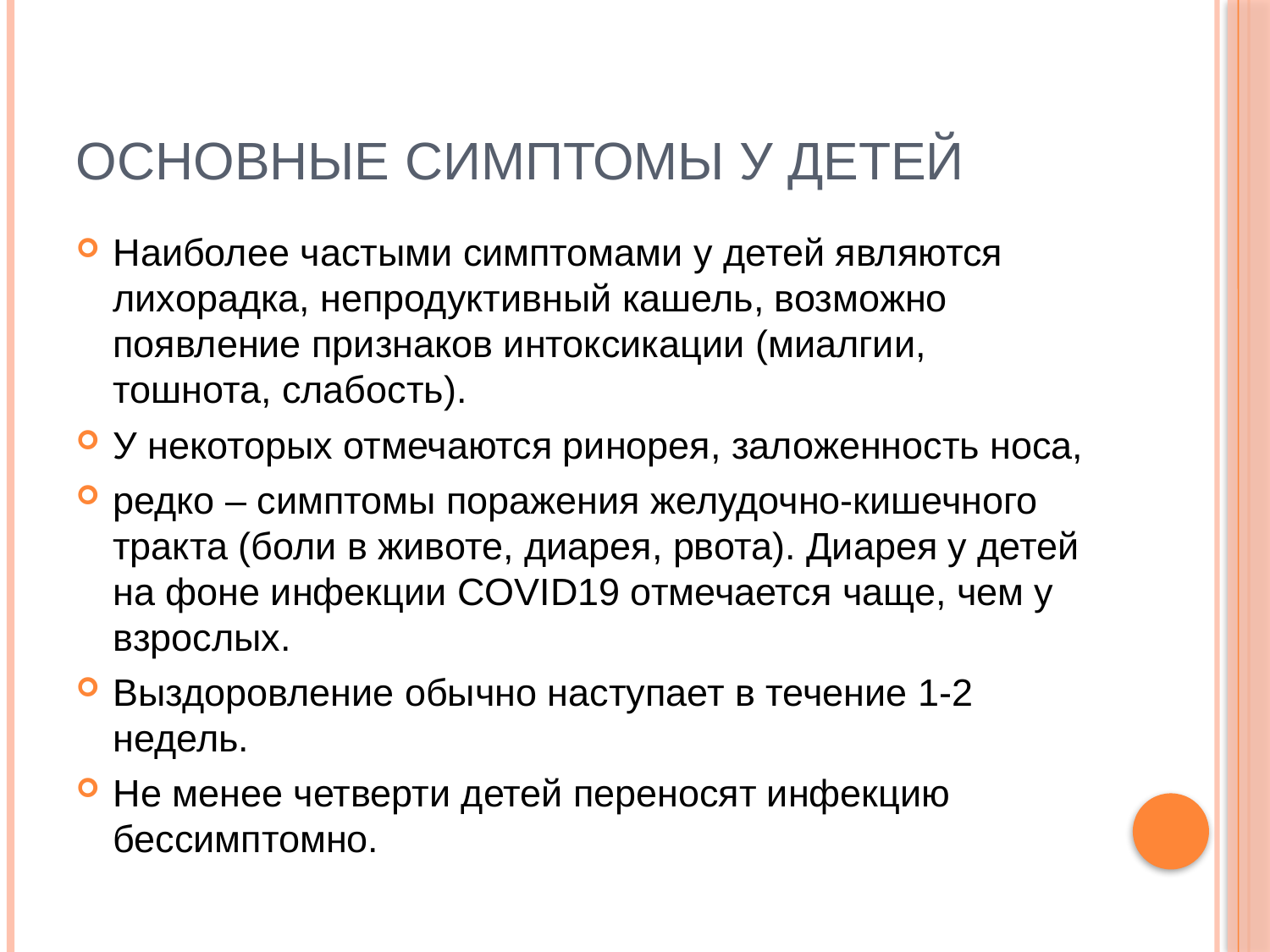

# Основные симптомы у детей
Наиболее частыми симптомами у детей являются лихорадка, непродуктивный кашель, возможно появление признаков интоксикации (миалгии, тошнота, слабость).
У некоторых отмечаются ринорея, заложенность носа,
редко – симптомы поражения желудочно-кишечного тракта (боли в животе, диарея, рвота). Диарея у детей на фоне инфекции COVID19 отмечается чаще, чем у взрослых.
Выздоровление обычно наступает в течение 1-2 недель.
Не менее четверти детей переносят инфекцию бессимптомно.